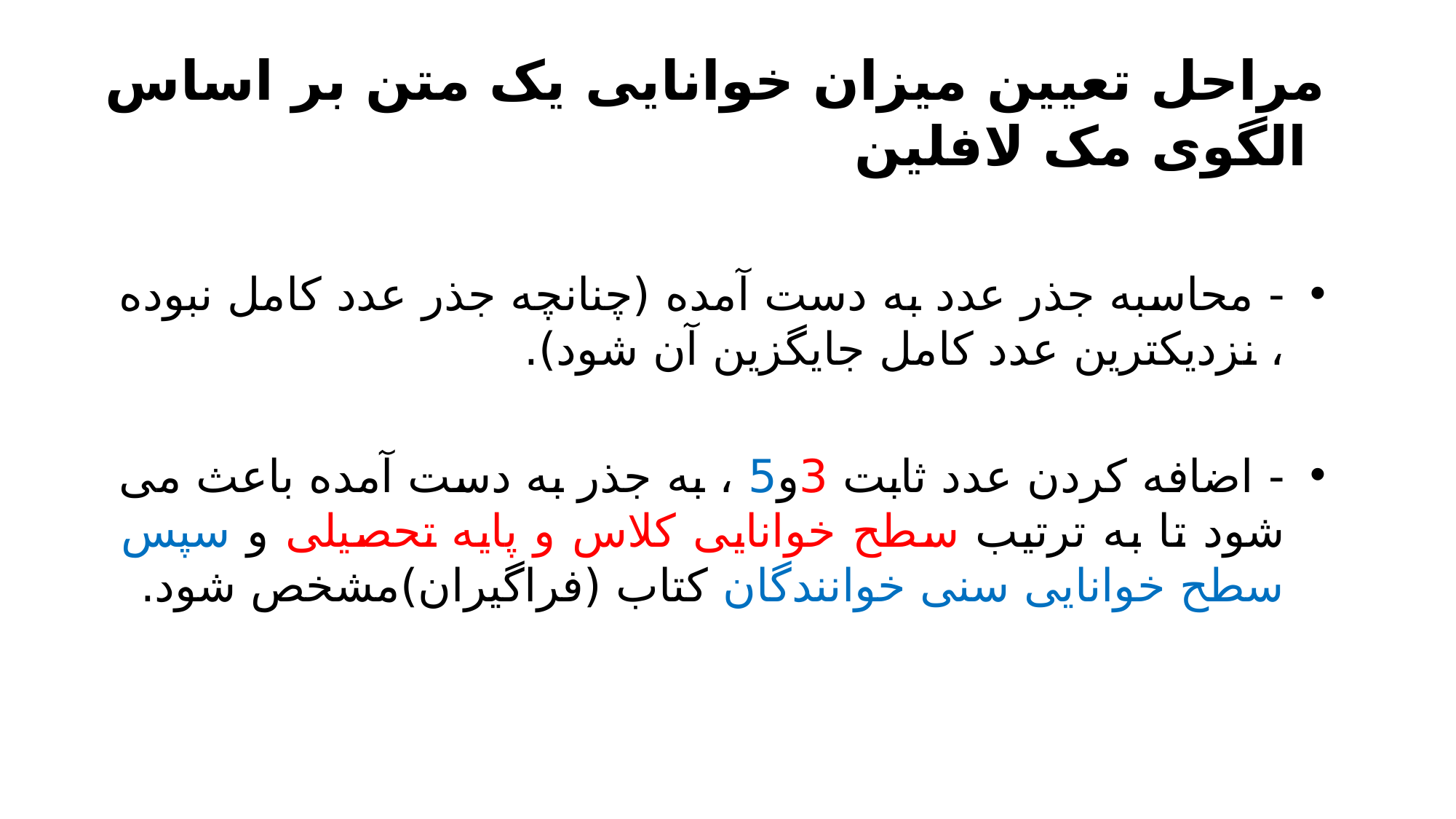

# مراحل تعیین میزان خوانایی یک متن بر اساس الگوی مک لافلین
- محاسبه جذر عدد به دست آمده (چنانچه جذر عدد کامل نبوده ، نزدیکترین عدد کامل جایگزین آن شود).

- اضافه کردن عدد ثابت 3و5 ، به جذر به دست آمده باعث می شود تا به ترتیب سطح خوانایی کلاس و پایه تحصیلی و سپس سطح خوانایی سنی خوانندگان کتاب (فراگیران)مشخص شود.